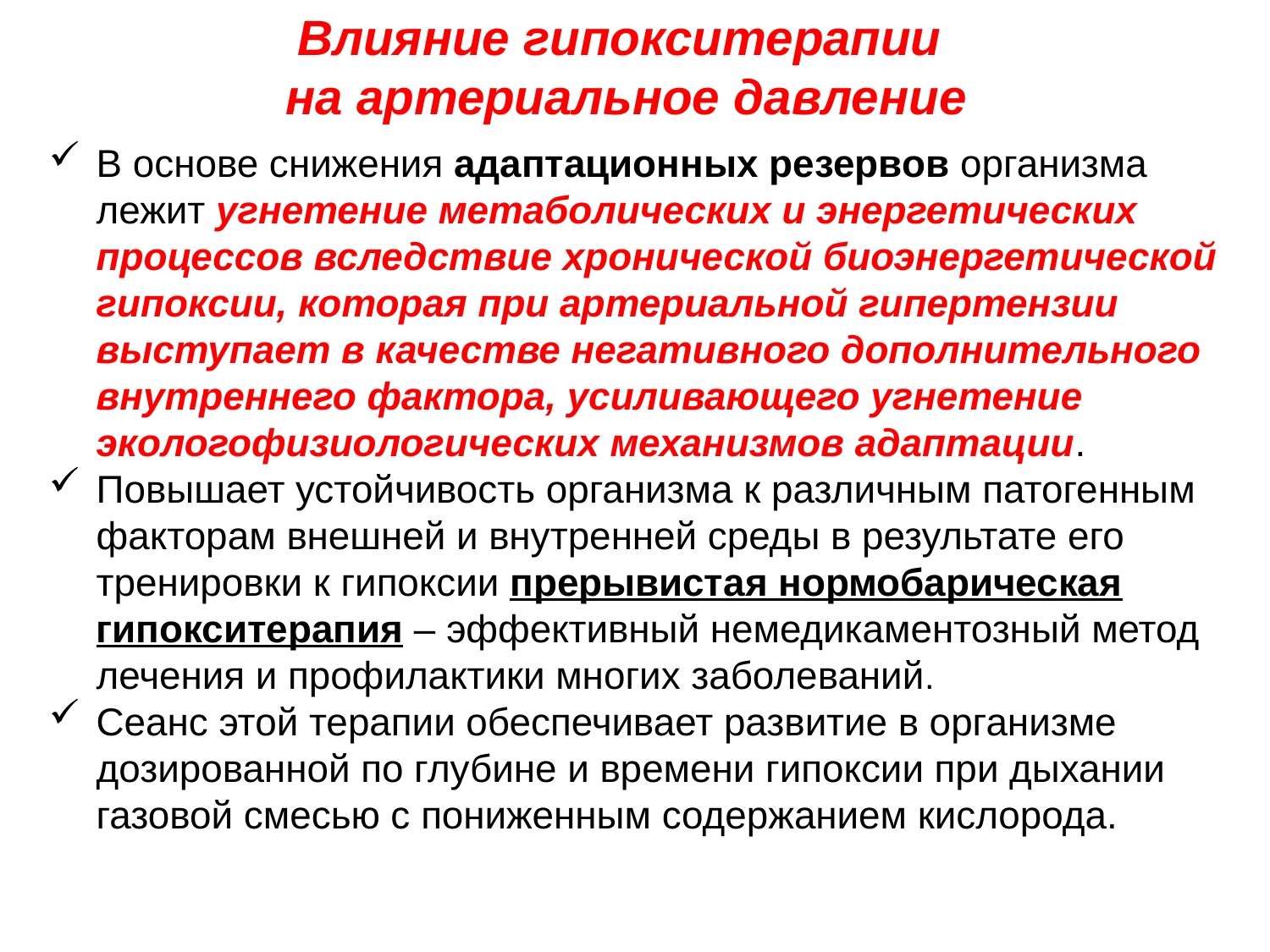

Влияние гипокситерапии
на артериальное давление
В основе снижения адаптационных резервов организма лежит угнетение метаболических и энергетических процессов вследствие хронической биоэнергетической гипоксии, которая при артериальной гипертензии выступает в качестве негативного дополнительного внутреннего фактора, усиливающего угнетение экологофизиологических механизмов адаптации.
Повышает устойчивость организма к различным патогенным факторам внешней и внутренней среды в результате его тренировки к гипоксии прерывистая нормобарическая гипокситерапия – эффективный немедикаментозный метод лечения и профилактики многих заболеваний.
Сеанс этой терапии обеспечивает развитие в организме дозированной по глубине и времени гипоксии при дыхании газовой смесью с пониженным содержанием кислорода.